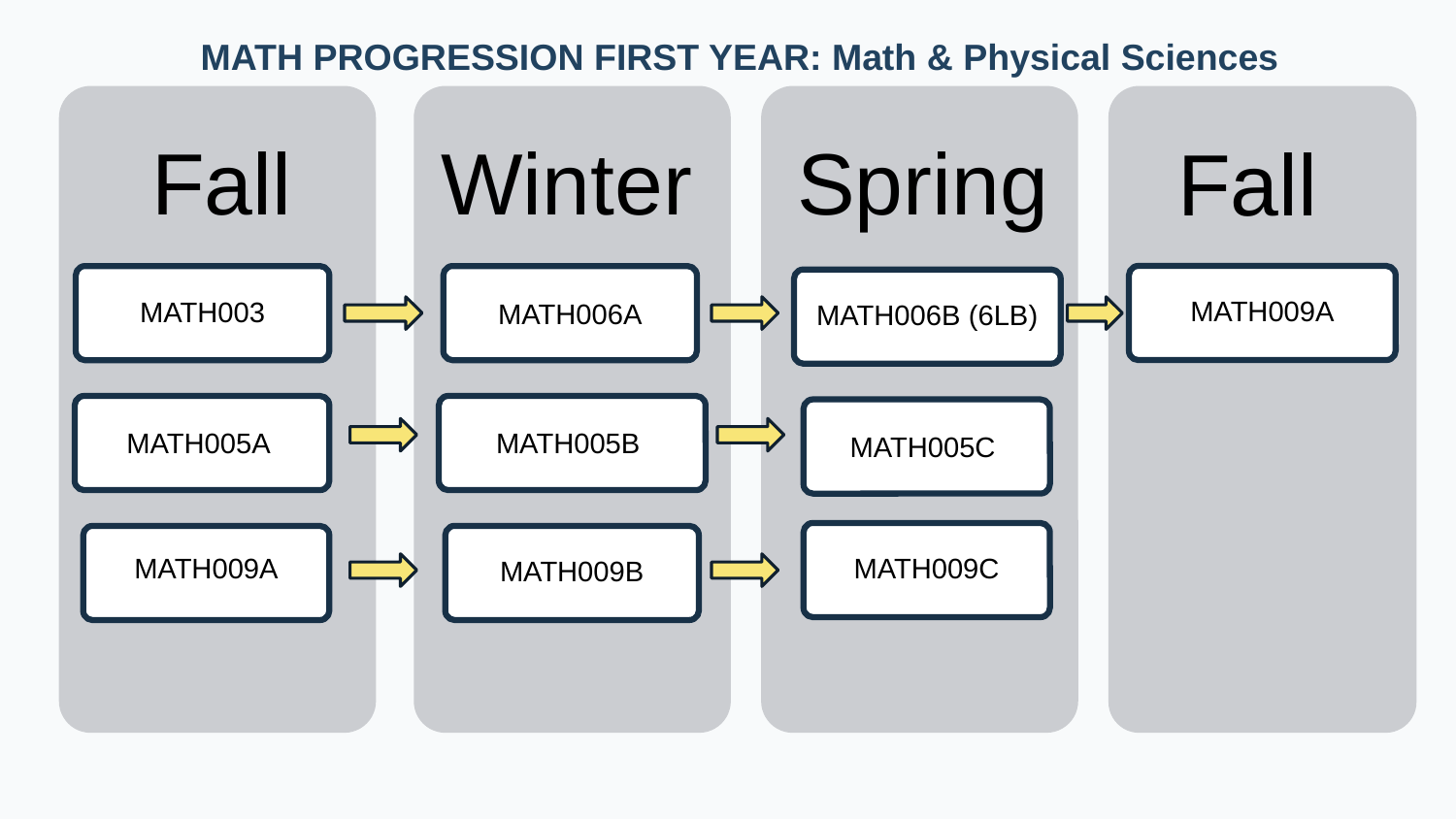

MATH PROGRESSION FIRST YEAR: Math & Physical Sciences

Fall
Winter
Spring
MATH009A
MATH006A
MATH003
MATH006B (6LB)

MATH005B

MATH005A

MATH005C

MATH009B

MATH009A

Fall

MATH009C